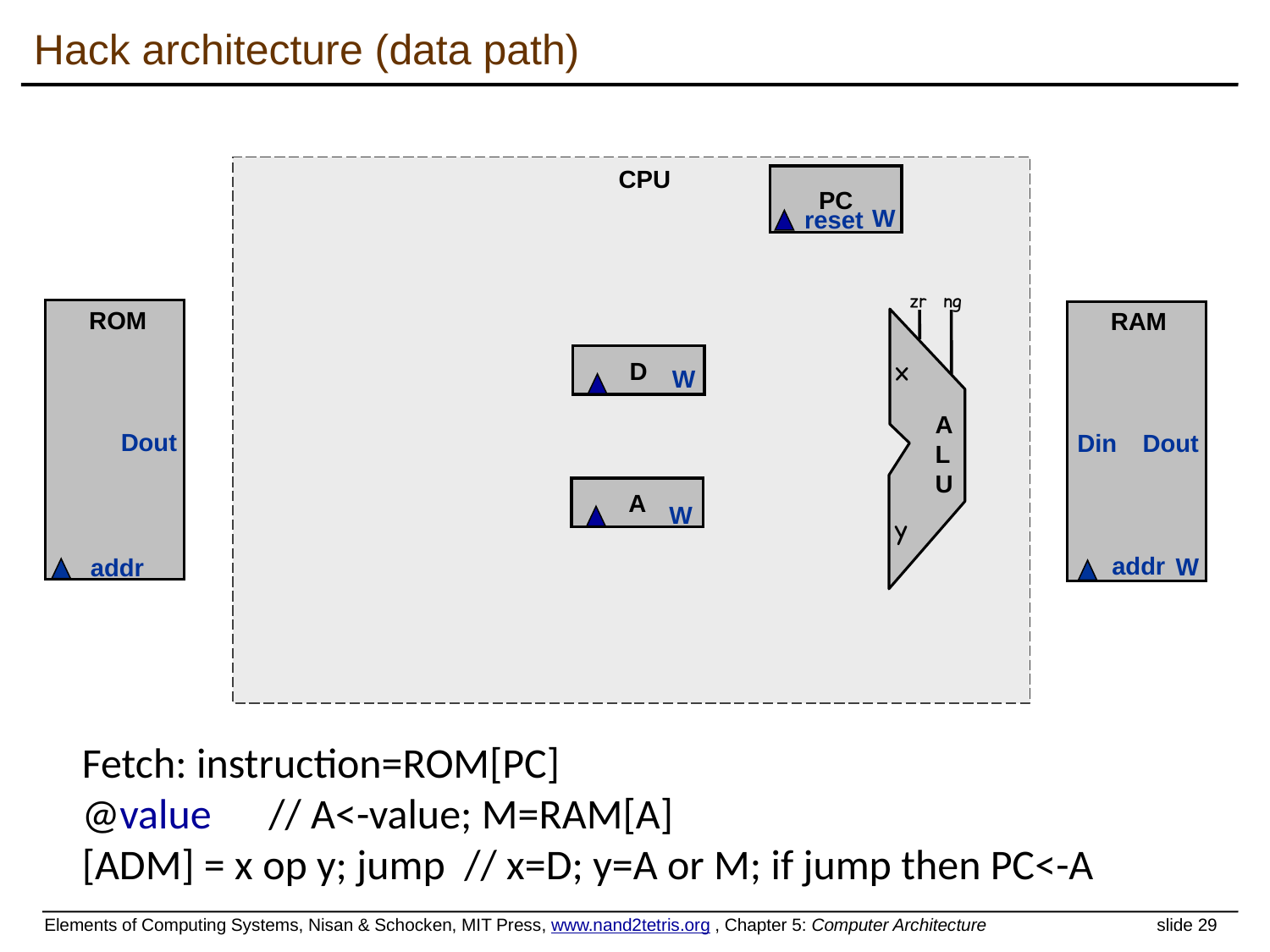

# Hack architecture (data path)
CPU

PC
W
reset

zr
ng
ROM

Dout
addr

RAM

Din
Dout
addr
W

A
L
U

D

W
x
A

W
y
Fetch: instruction=ROM[PC]
@value      // A<-value; M=RAM[A]
[ADM] = x op y; jump  // x=D; y=A or M; if jump then PC<-A